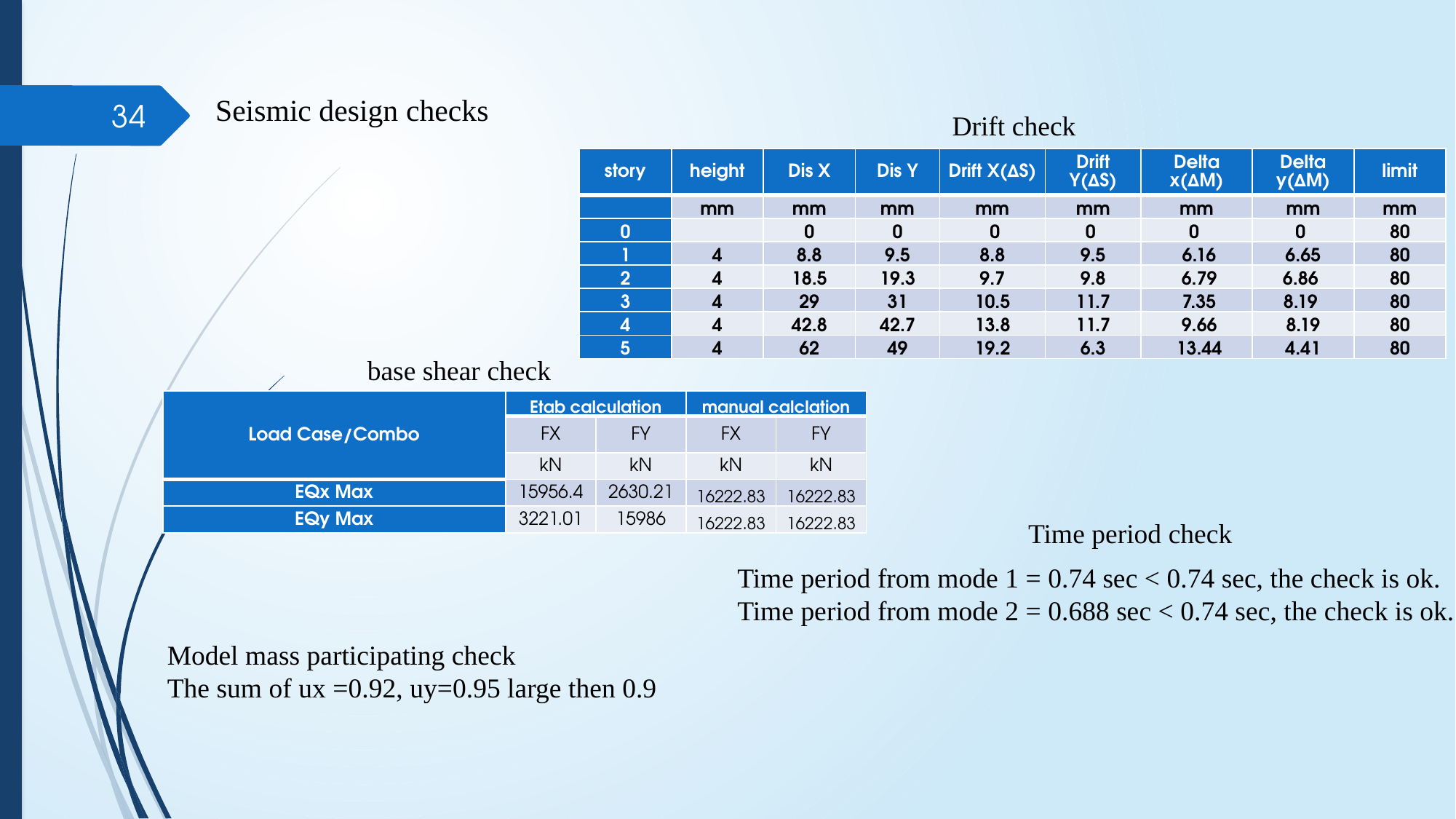

Seismic design checks
34
Drift check
| story | height | Dis X | Dis Y | Drift X(ΔS) | Drift Y(ΔS) | Delta x(ΔM) | Delta y(ΔM) | limit |
| --- | --- | --- | --- | --- | --- | --- | --- | --- |
|  | mm | mm | mm | mm | mm | mm | mm | mm |
| 0 |  | 0 | 0 | 0 | 0 | 0 | 0 | 80 |
| 1 | 4 | 8.8 | 9.5 | 8.8 | 9.5 | 6.16 | 6.65 | 80 |
| 2 | 4 | 18.5 | 19.3 | 9.7 | 9.8 | 6.79 | 6.86 | 80 |
| 3 | 4 | 29 | 31 | 10.5 | 11.7 | 7.35 | 8.19 | 80 |
| 4 | 4 | 42.8 | 42.7 | 13.8 | 11.7 | 9.66 | 8.19 | 80 |
| 5 | 4 | 62 | 49 | 19.2 | 6.3 | 13.44 | 4.41 | 80 |
base shear check
| Load Case/Combo | Etab calculation |  | manual calclation |  |
| --- | --- | --- | --- | --- |
|  | FX | FY | FX | FY |
|  | kN | kN | kN | kN |
| EQx Max | 15956.4 | 2630.21 | 16222.83 | 16222.83 |
| EQy Max | 3221.01 | 15986 | 16222.83 | 16222.83 |
Time period check
Time period from mode 1 = 0.74 sec < 0.74 sec, the check is ok.
Time period from mode 2 = 0.688 sec < 0.74 sec, the check is ok.
Model mass participating check
The sum of ux =0.92, uy=0.95 large then 0.9